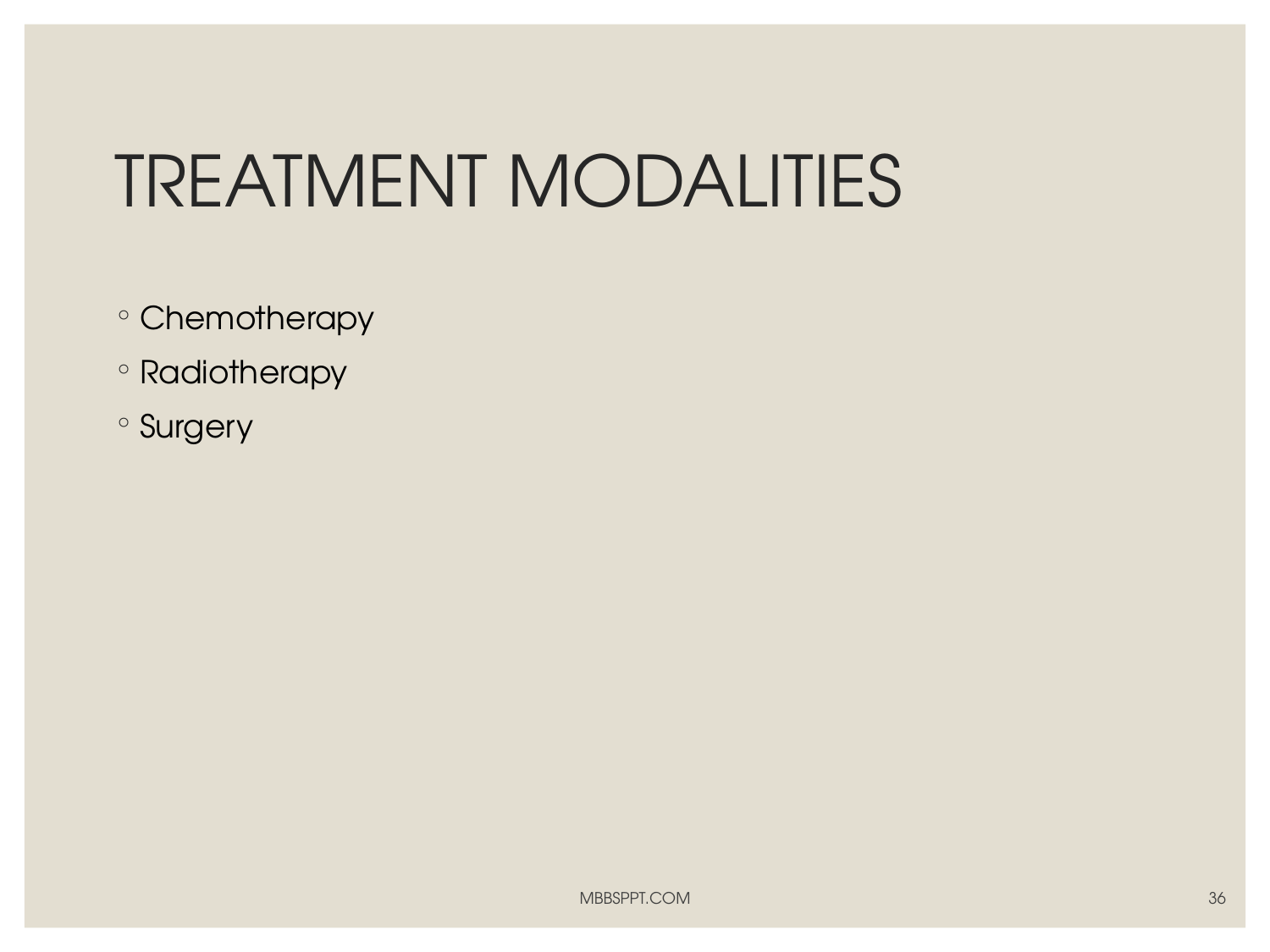

# TREATMENT MODALITIES
Chemotherapy
Radiotherapy
Surgery
MBBSPPT.COM
36